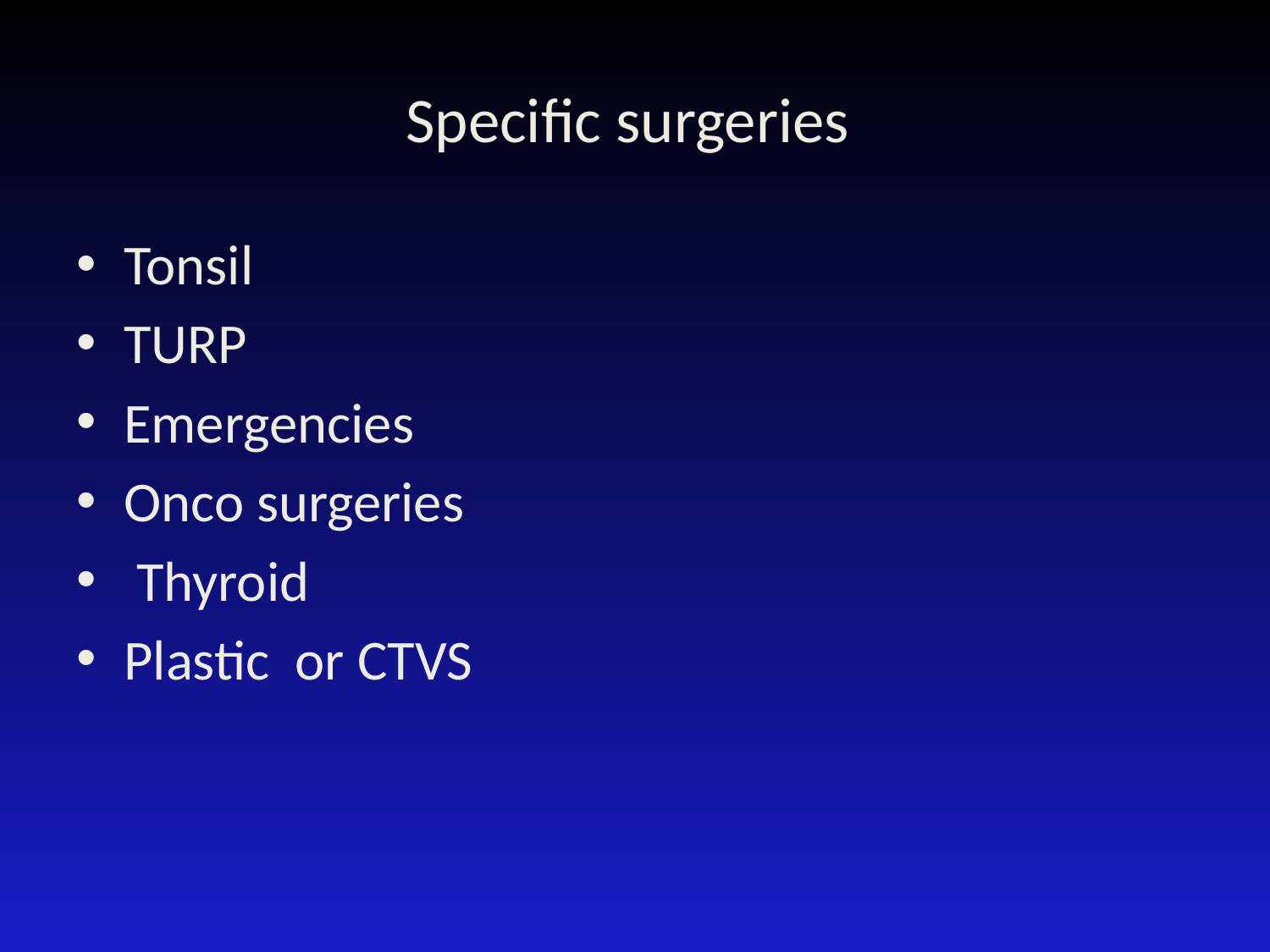

# Specific surgeries
Tonsil
TURP
Emergencies
Onco surgeries
 Thyroid
Plastic  or CTVS